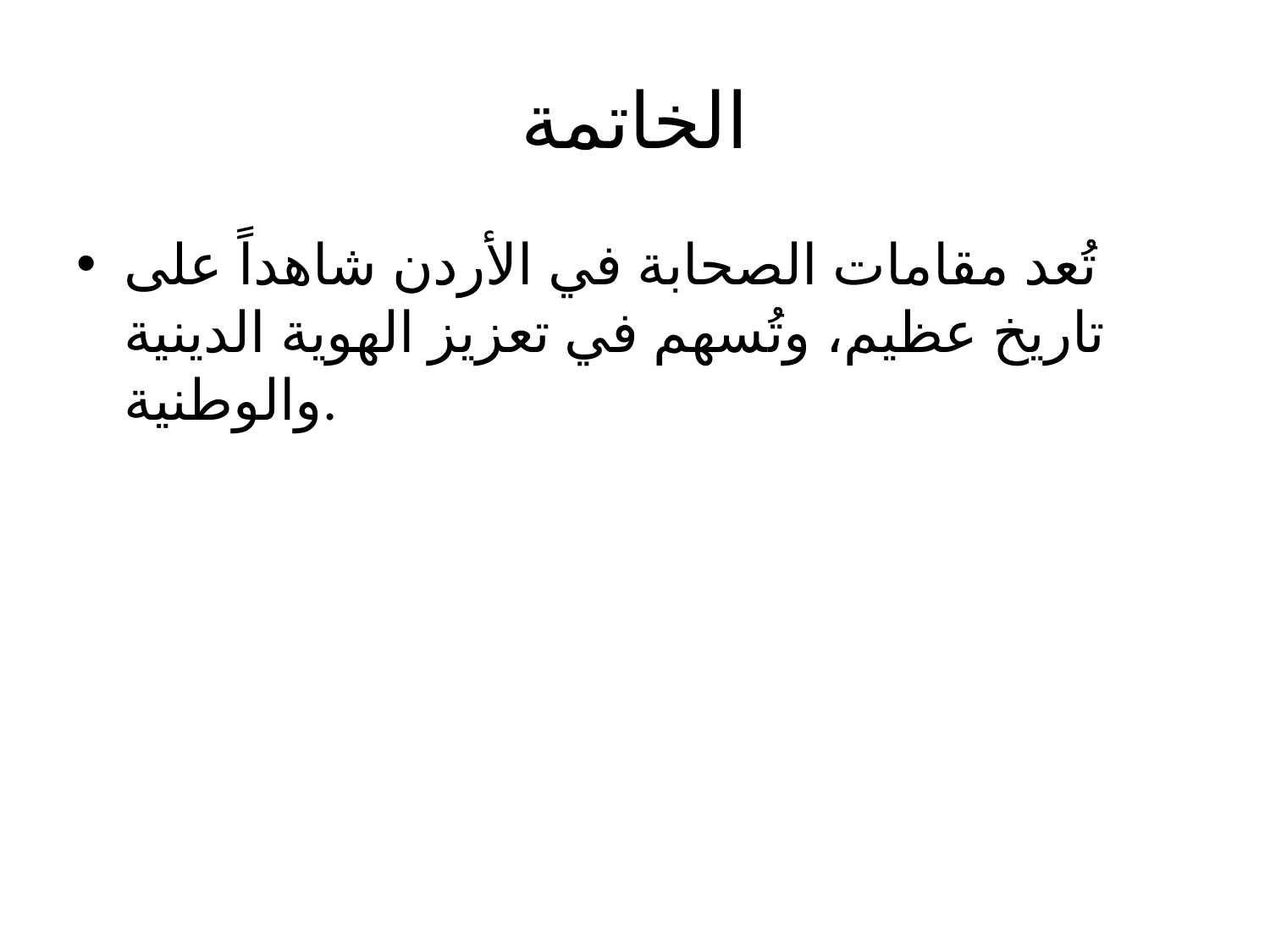

# الخاتمة
تُعد مقامات الصحابة في الأردن شاهداً على تاريخ عظيم، وتُسهم في تعزيز الهوية الدينية والوطنية.